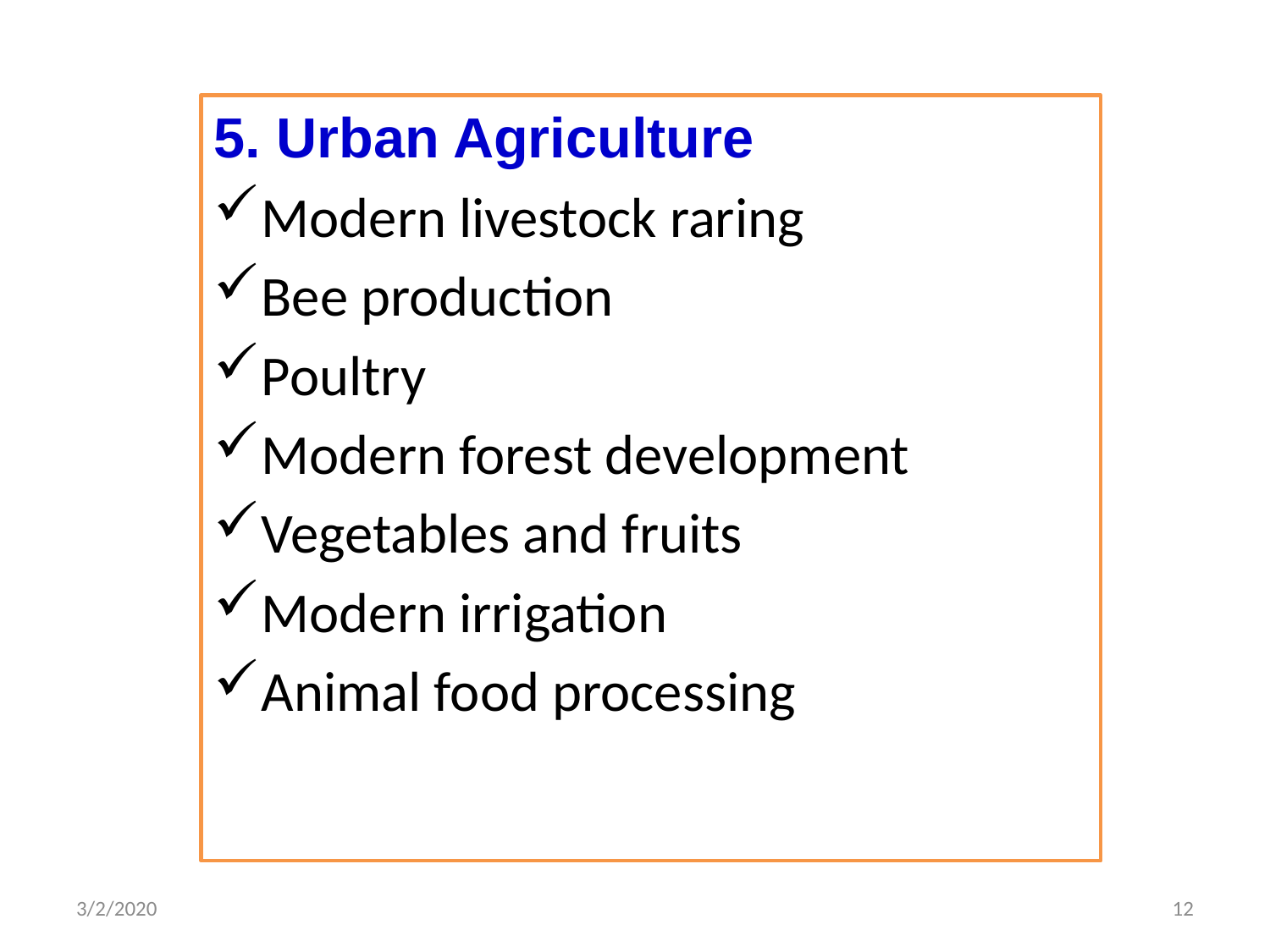

5. Urban Agriculture
Modern livestock raring
Bee production
Poultry
Modern forest development
Vegetables and fruits
Modern irrigation
Animal food processing

3/2/2020
12